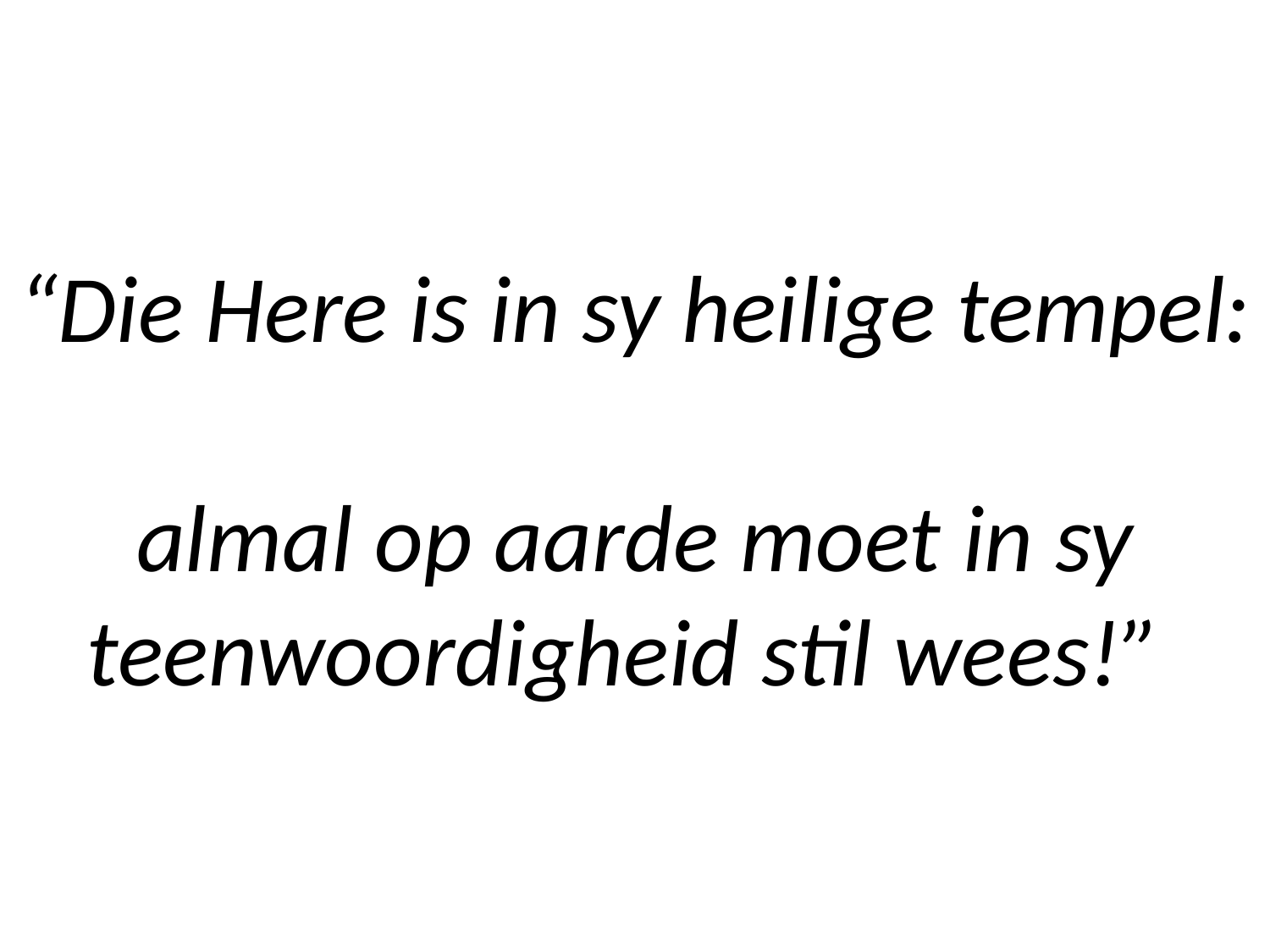

# “Die Here is in sy heilige tempel: almal op aarde moet in sy teenwoordigheid stil wees!”